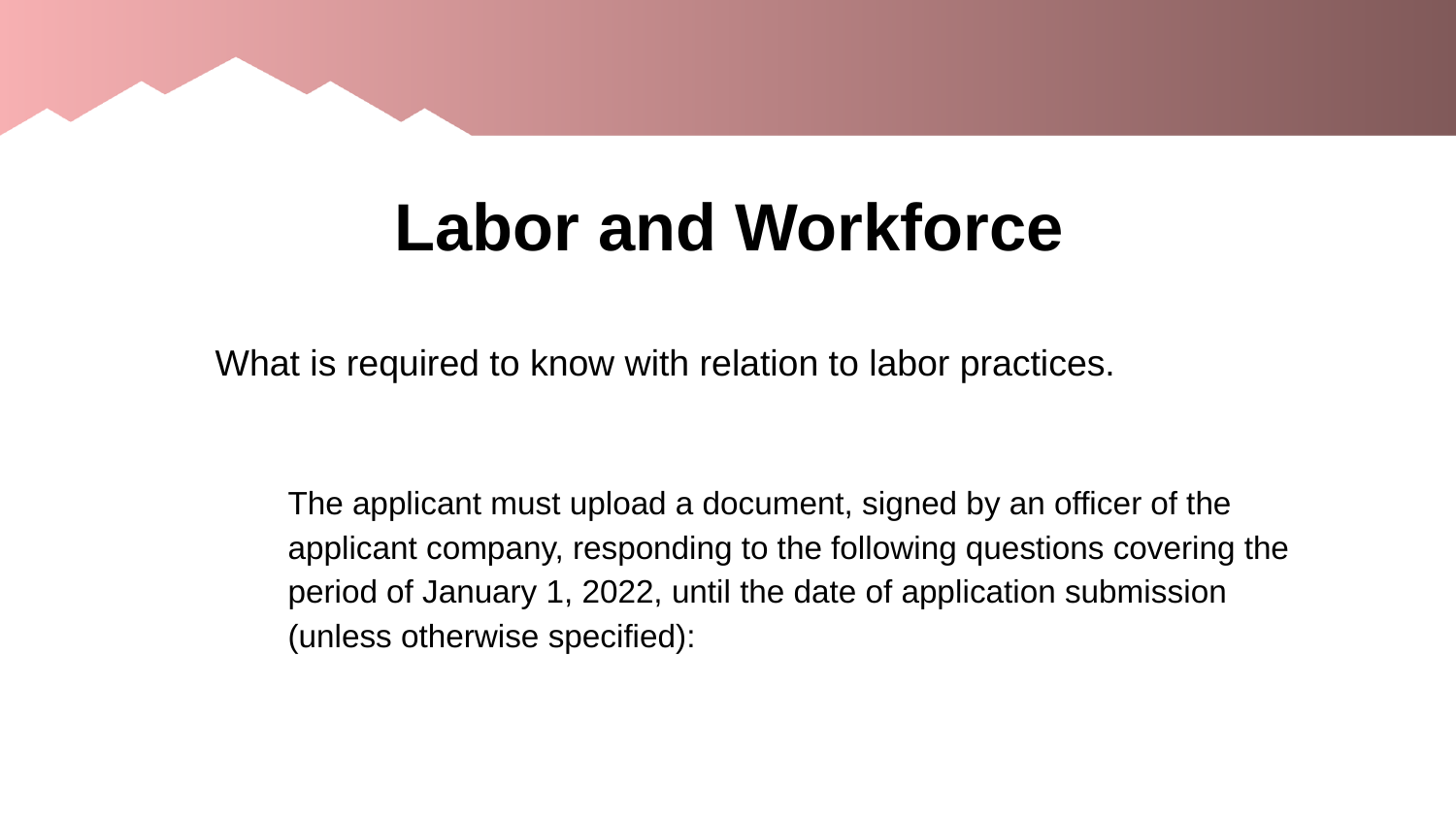

# Labor and Workforce

What is required to know with relation to labor practices.

The applicant must upload a document, signed by an officer of the applicant company, responding to the following questions covering the period of January 1, 2022, until the date of application submission (unless otherwise specified):